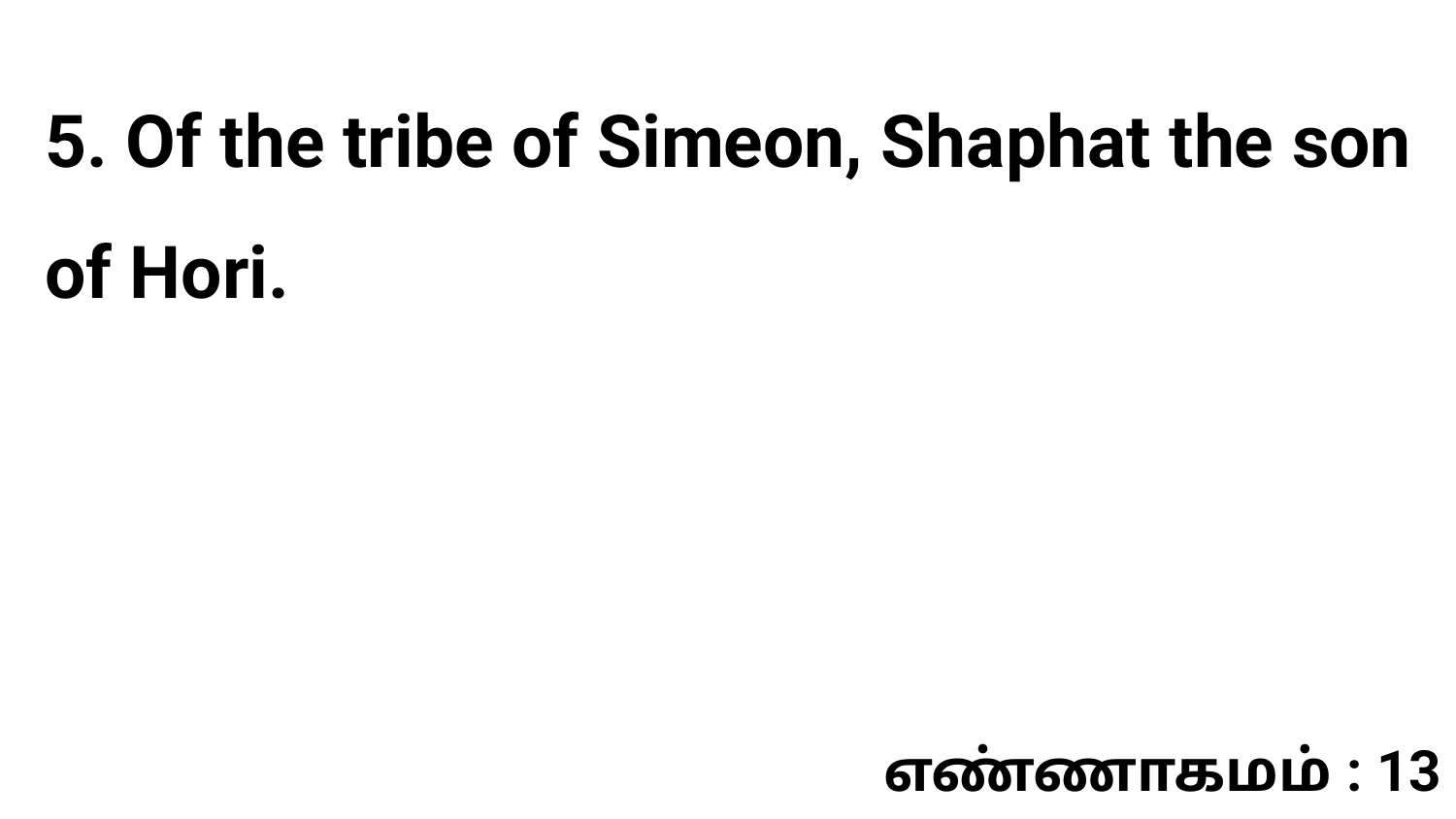

5. Of the tribe of Simeon, Shaphat the son of Hori.
எண்ணாகமம் : 13